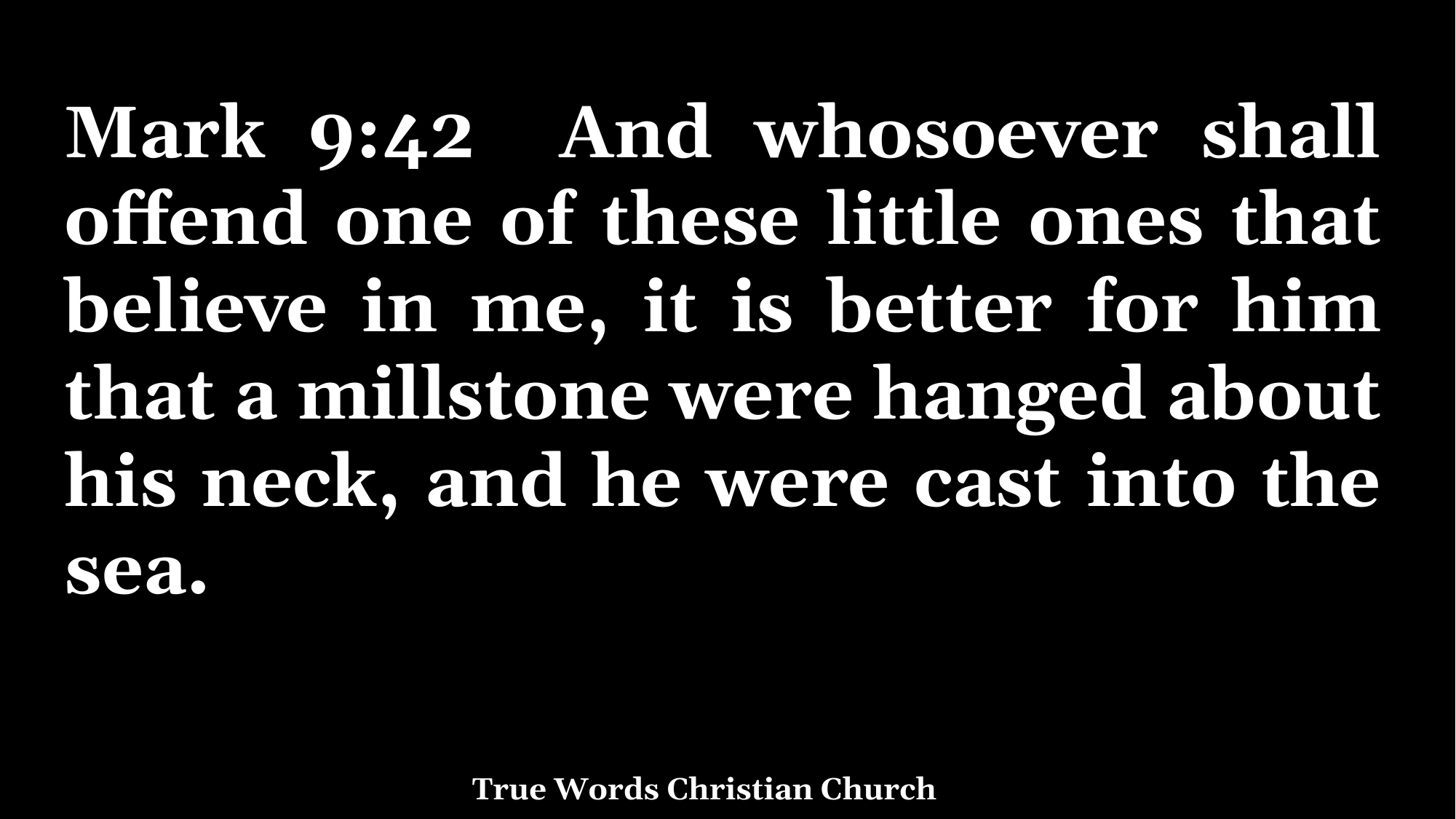

Mark 9:42  And whosoever shall offend one of these little ones that believe in me, it is better for him that a millstone were hanged about his neck, and he were cast into the sea.
True Words Christian Church